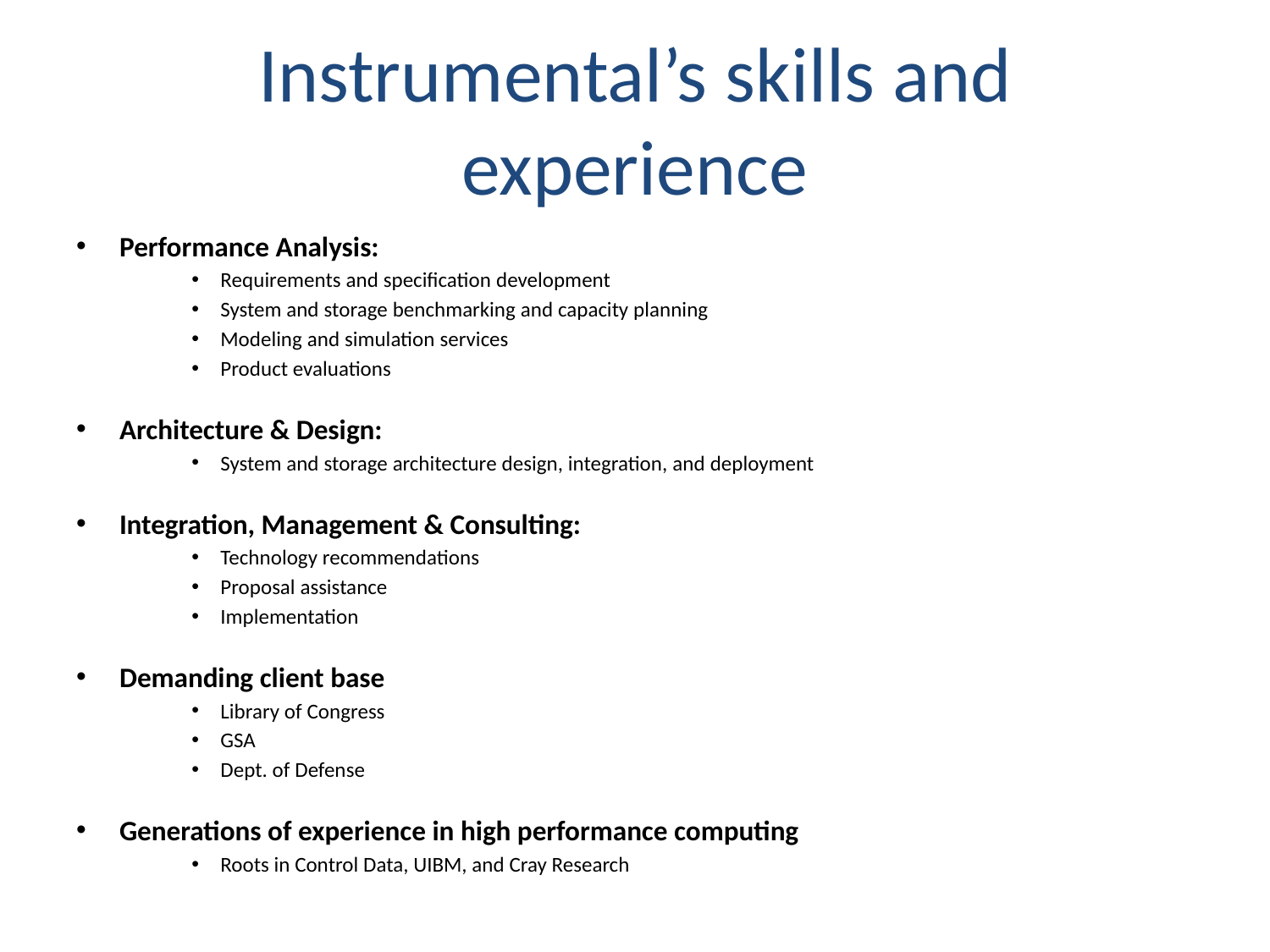

# Instrumental’s skills and experience
Performance Analysis:
Requirements and specification development
System and storage benchmarking and capacity planning
Modeling and simulation services
Product evaluations
Architecture & Design:
System and storage architecture design, integration, and deployment
Integration, Management & Consulting:
Technology recommendations
Proposal assistance
Implementation
Demanding client base
Library of Congress
GSA
Dept. of Defense
Generations of experience in high performance computing
Roots in Control Data, UIBM, and Cray Research